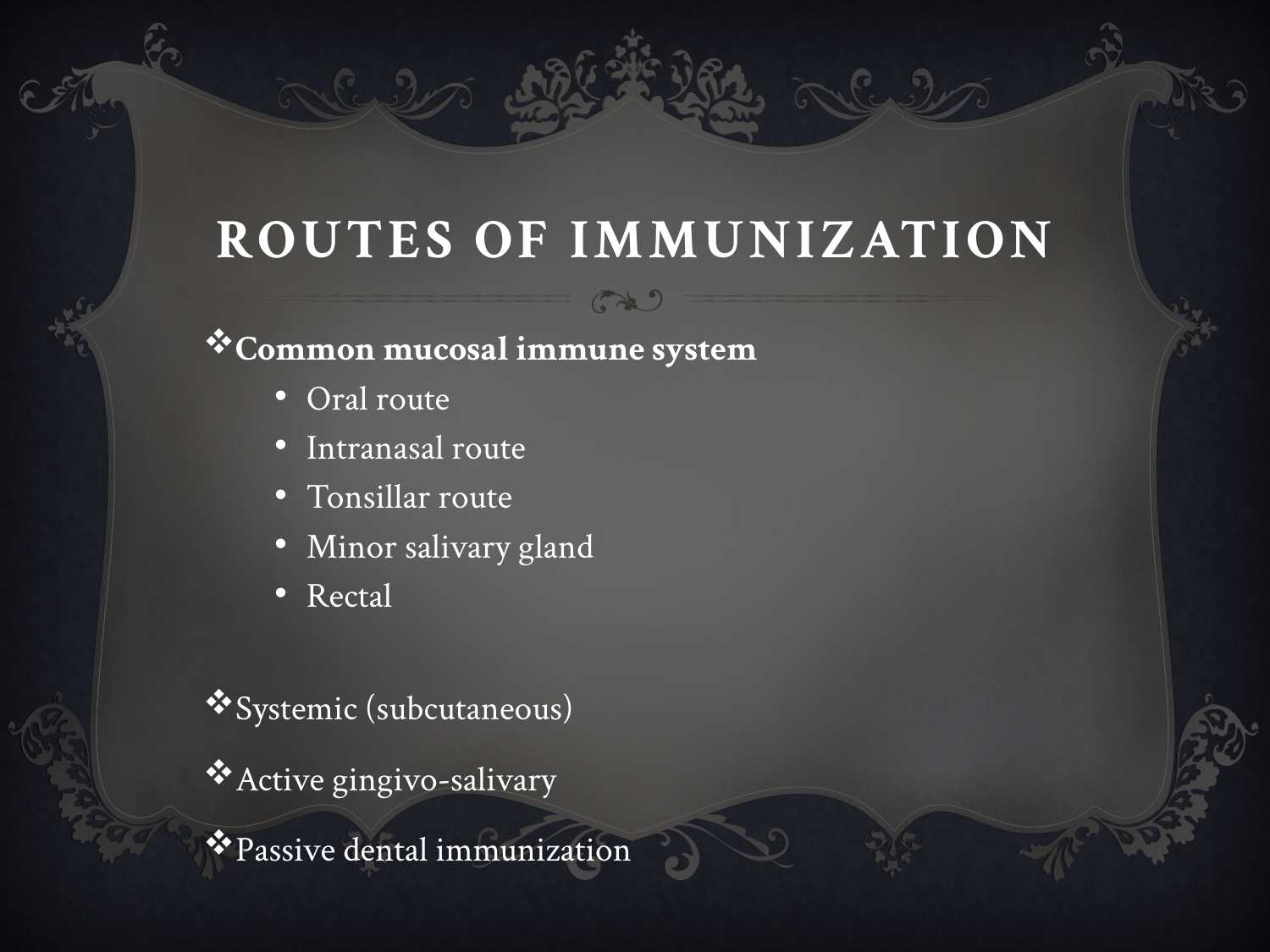

# Routes of Immunization
Common mucosal immune system
Oral route
Intranasal route
Tonsillar route
Minor salivary gland
Rectal
Systemic (subcutaneous)
Active gingivo-salivary
Passive dental immunization